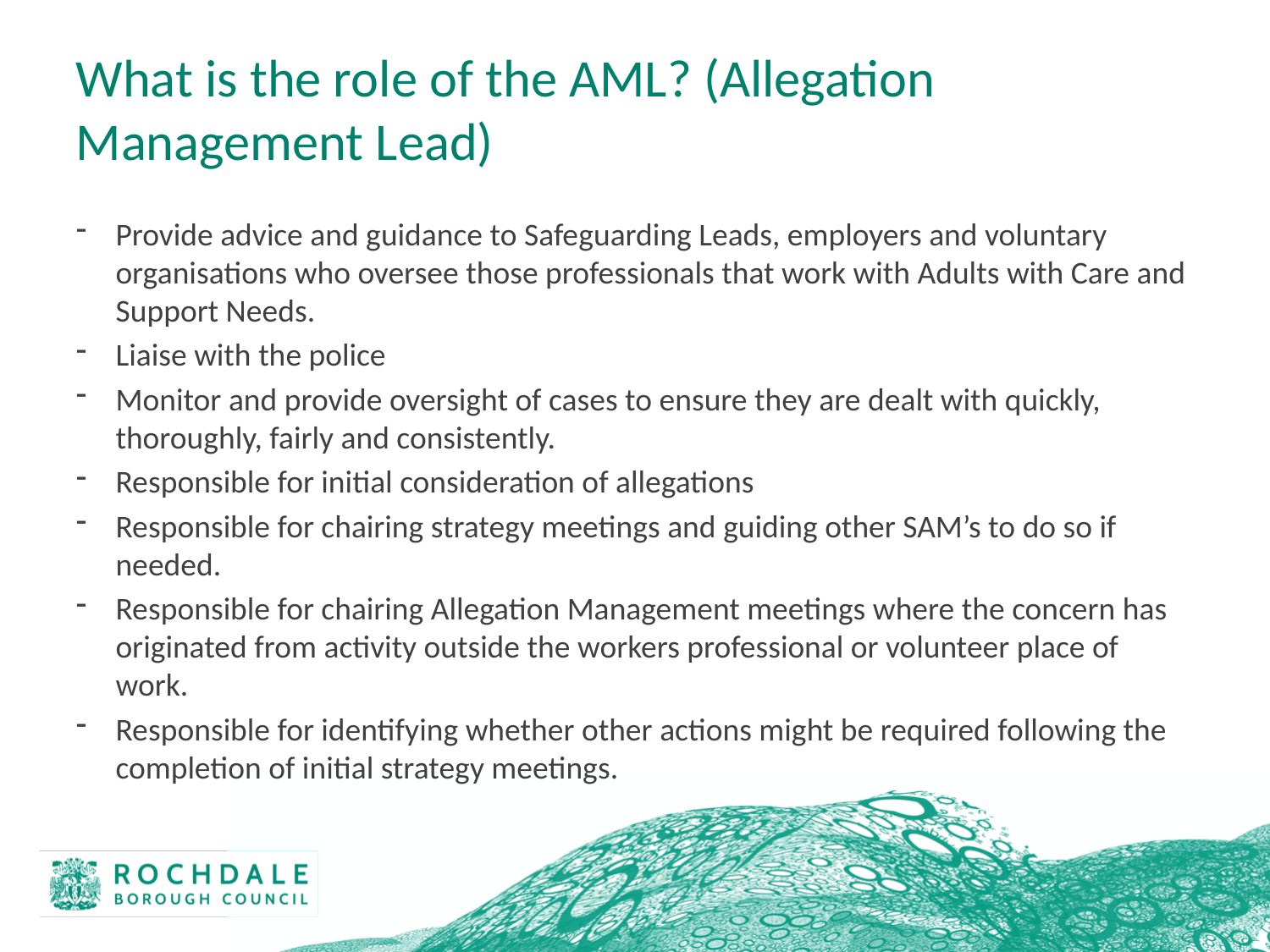

# What is the role of the AML? (Allegation Management Lead)
Provide advice and guidance to Safeguarding Leads, employers and voluntary organisations who oversee those professionals that work with Adults with Care and Support Needs.
Liaise with the police
Monitor and provide oversight of cases to ensure they are dealt with quickly, thoroughly, fairly and consistently.
Responsible for initial consideration of allegations
Responsible for chairing strategy meetings and guiding other SAM’s to do so if needed.
Responsible for chairing Allegation Management meetings where the concern has originated from activity outside the workers professional or volunteer place of work.
Responsible for identifying whether other actions might be required following the completion of initial strategy meetings.